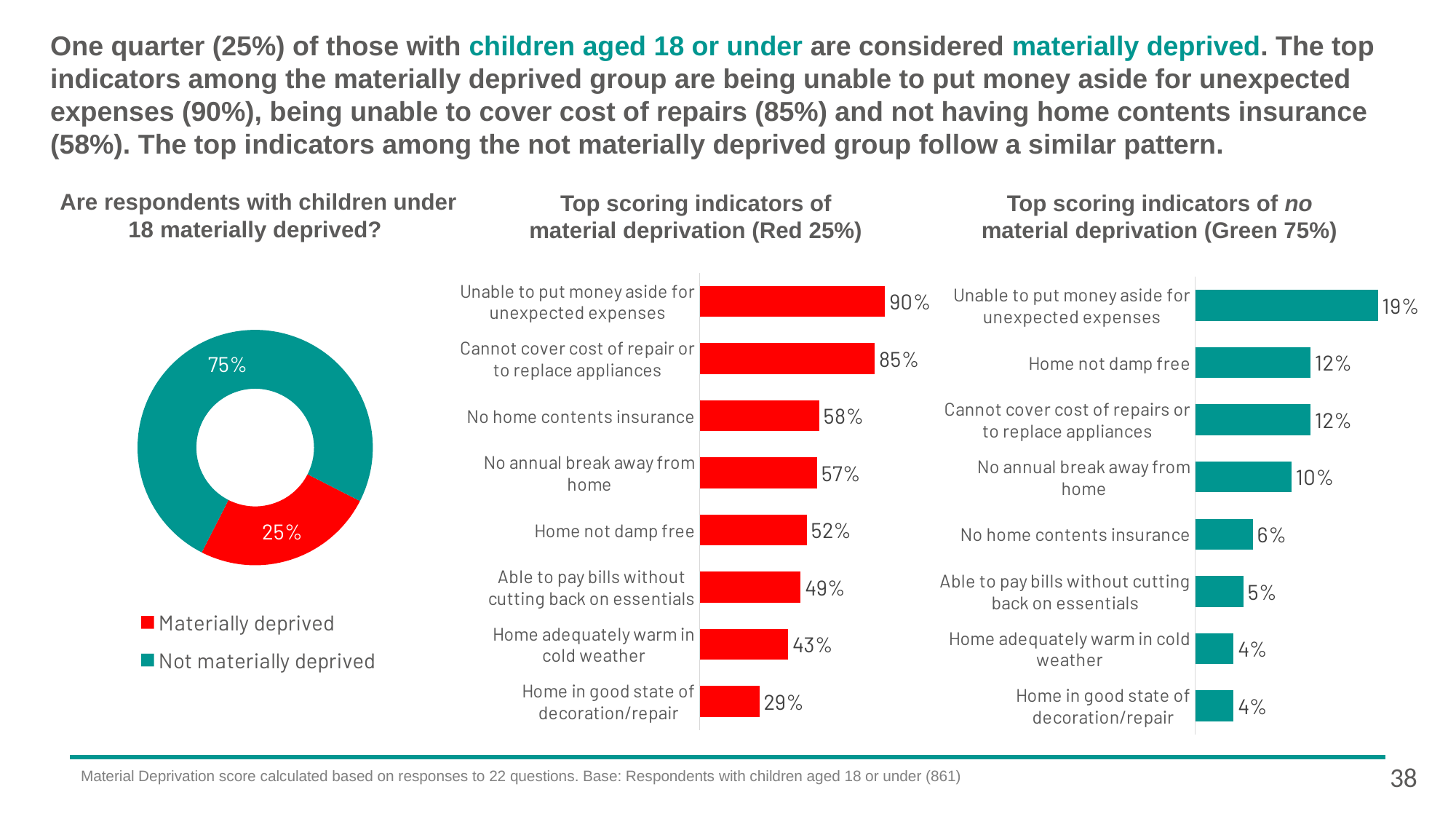

# One quarter (25%) of those with children aged 18 or under are considered materially deprived. The top indicators among the materially deprived group are being unable to put money aside for unexpected expenses (90%), being unable to cover cost of repairs (85%) and not having home contents insurance (58%). The top indicators among the not materially deprived group follow a similar pattern.
Are respondents with children under 18 materially deprived?
Top scoring indicators of material deprivation (Red 25%)
Top scoring indicators of no material deprivation (Green 75%)

### Chart

| Category | Series 1 |
|---|---|
| Unable to put money aside for unexpected expenses | 0.9 |
| Cannot cover cost of repair or to replace appliances | 0.85 |
| No home contents insurance | 0.58 |
| No annual break away from home | 0.57 |
| Home not damp free | 0.52 |
| Able to pay bills without cutting back on essentials | 0.49 |
| Home adequately warm in cold weather | 0.43 |
| Home in good state of decoration/repair | 0.29 |

### Chart

| Category | Series 1 |
|---|---|
| Unable to put money aside for unexpected expenses | 0.19 |
| Home not damp free | 0.12 |
| Cannot cover cost of repairs or to replace appliances | 0.12 |
| No annual break away from home | 0.1 |
| No home contents insurance | 0.06 |
| Able to pay bills without cutting back on essentials | 0.05 |
| Home adequately warm in cold weather | 0.04 |
| Home in good state of decoration/repair | 0.04 |

### Chart

| Category | Greater Manchester  |
|---|---|
| Materially deprived | 0.25 |
| Not materially deprived | 0.75 |
38
Material Deprivation score calculated based on responses to 22 questions. Base: Respondents with children aged 18 or under (861)